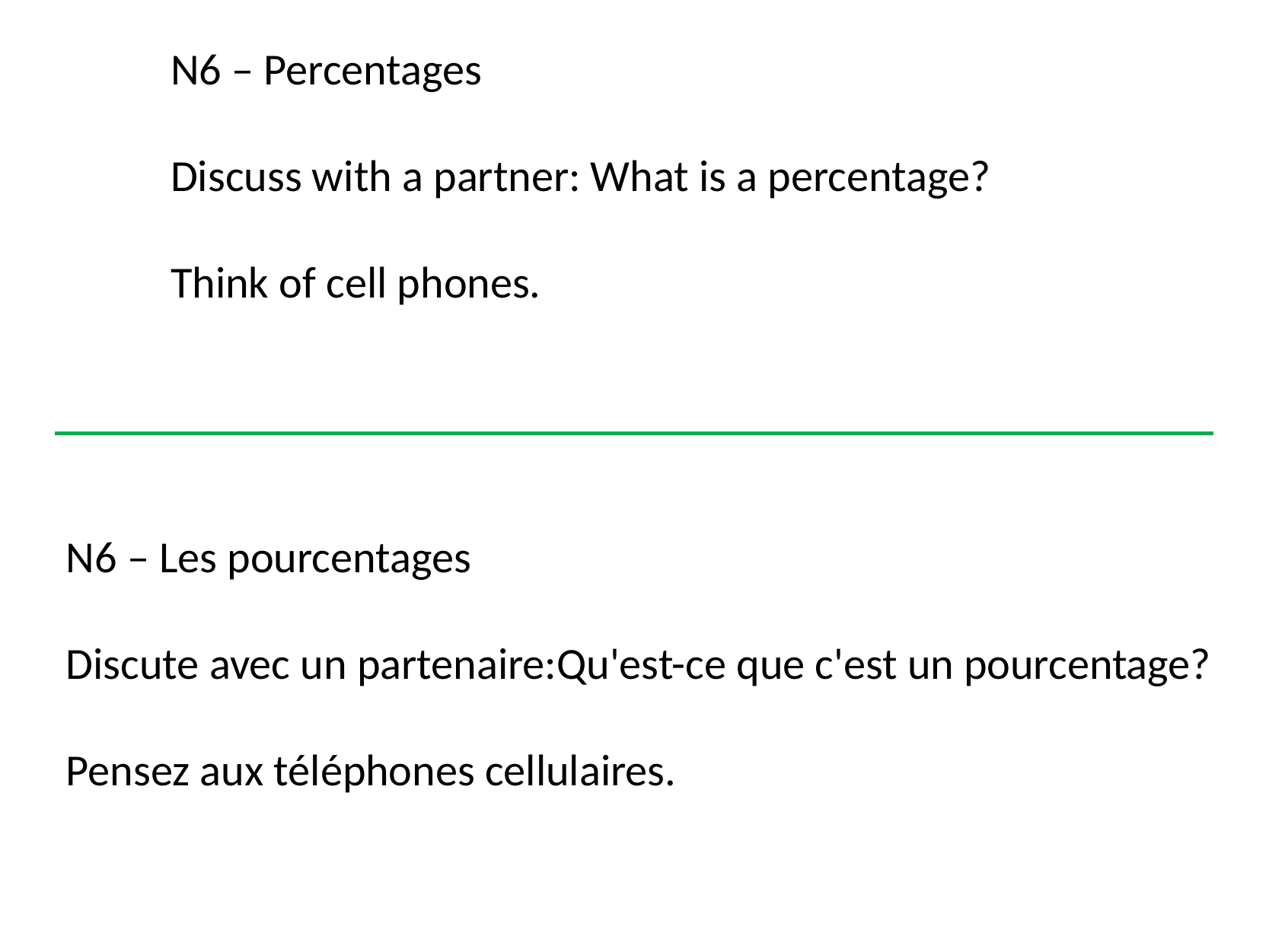

N6 – Percentages

Discuss with a partner: What is a percentage?

Think of cell phones.
N6 – Les pourcentages

Discute avec un partenaire:Qu'est-ce que c'est un pourcentage?

Pensez aux téléphones cellulaires.